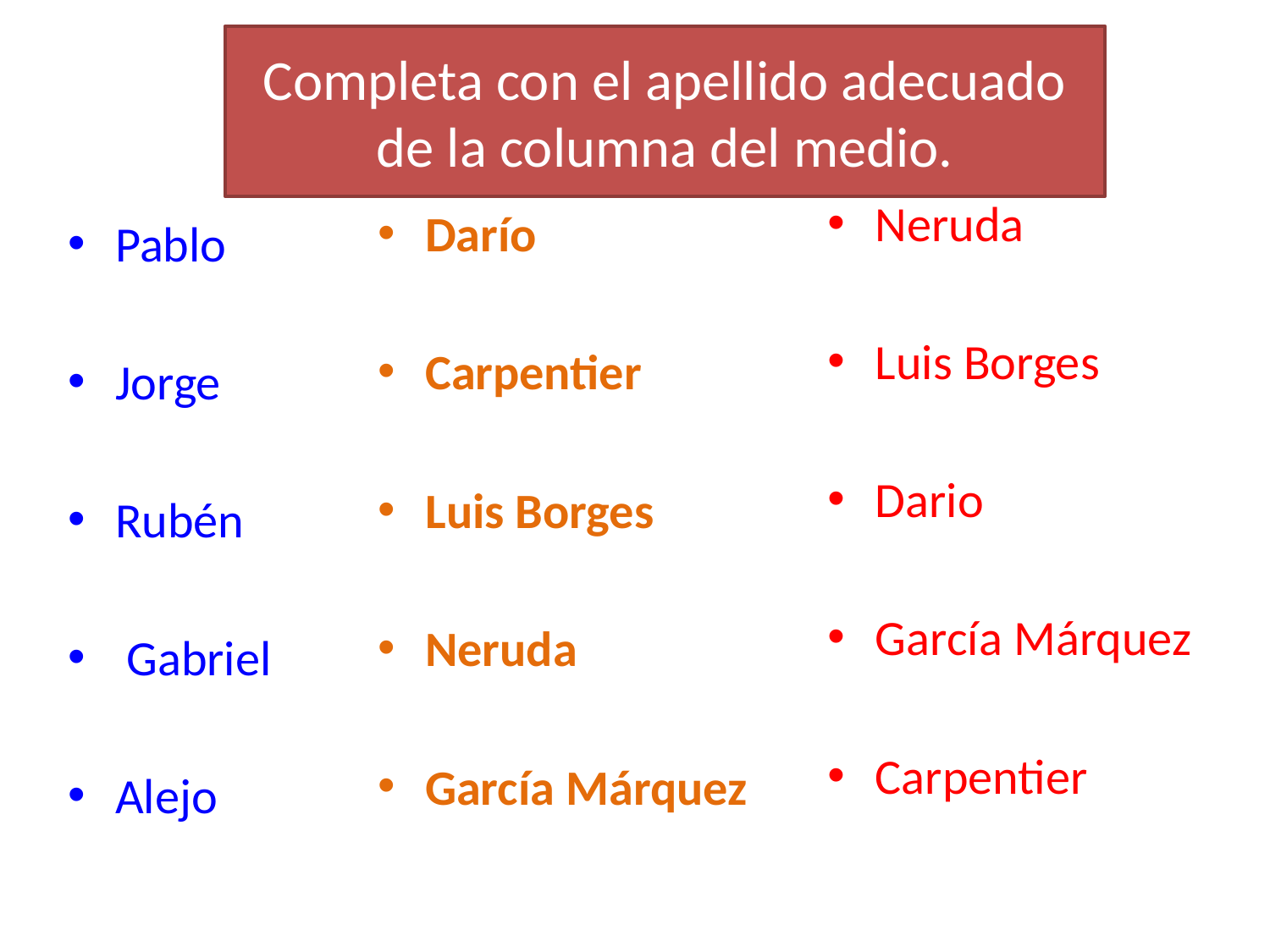

# Completa con el apellido adecuado de la columna del medio.
Neruda

Luis Borges

Dario

García Márquez

Carpentier

Darío

Carpentier

Luis Borges

Neruda

García Márquez
Pablo

Jorge

Rubén

 Gabriel

Alejo